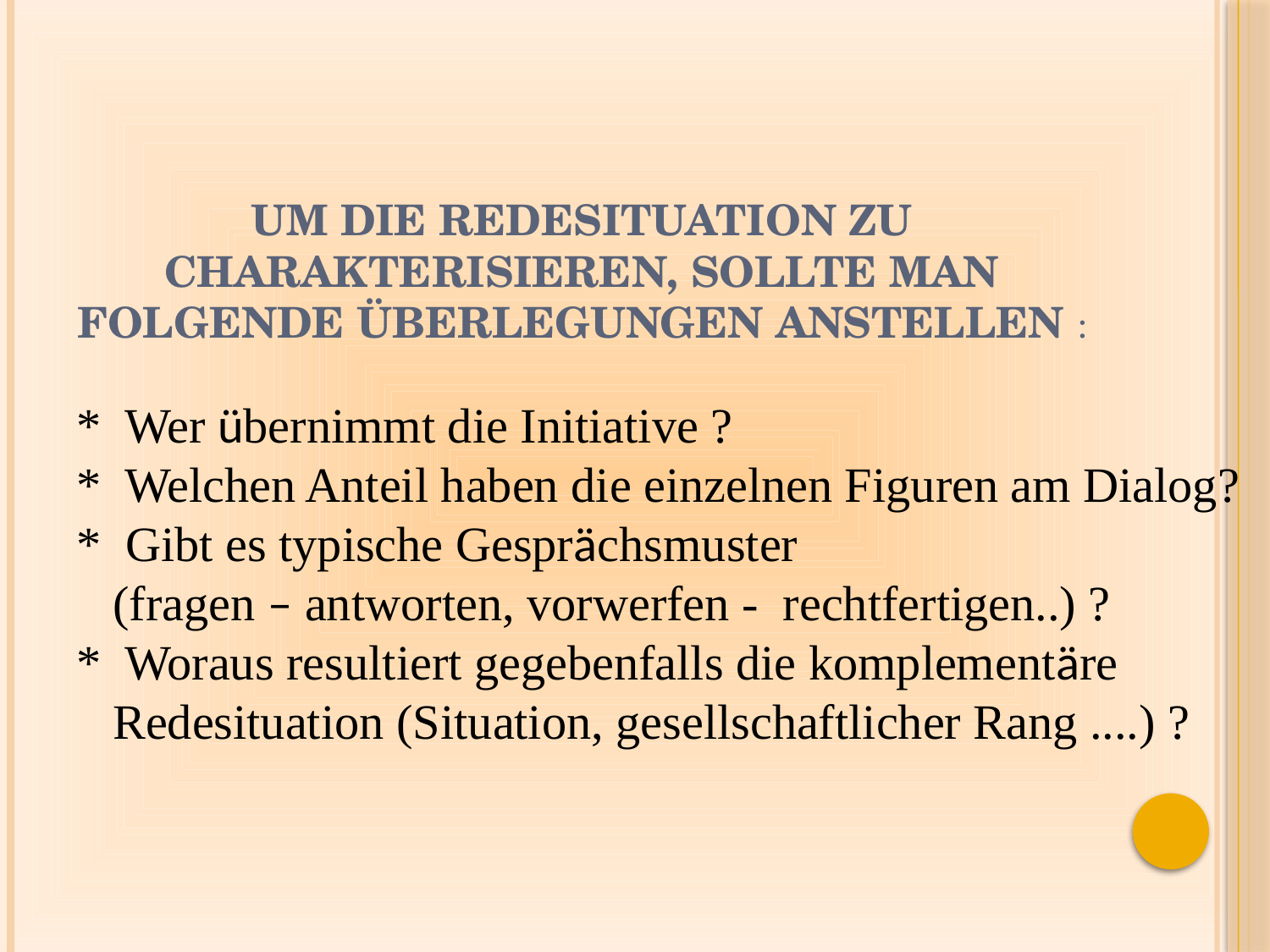

# Um die Redesituation zu charakterisieren, sollte man folgende Überlegungen anstellen :

*  Wer übernimmt die Initiative ?
*  Welchen Anteil haben die einzelnen Figuren am Dialog?
*  Gibt es typische Gesprächsmuster
   (fragen – antworten, vorwerfen -  rechtfertigen..) ?
*  Woraus resultiert gegebenfalls die komplementäre
   Redesituation (Situation, gesellschaftlicher Rang ....) ?